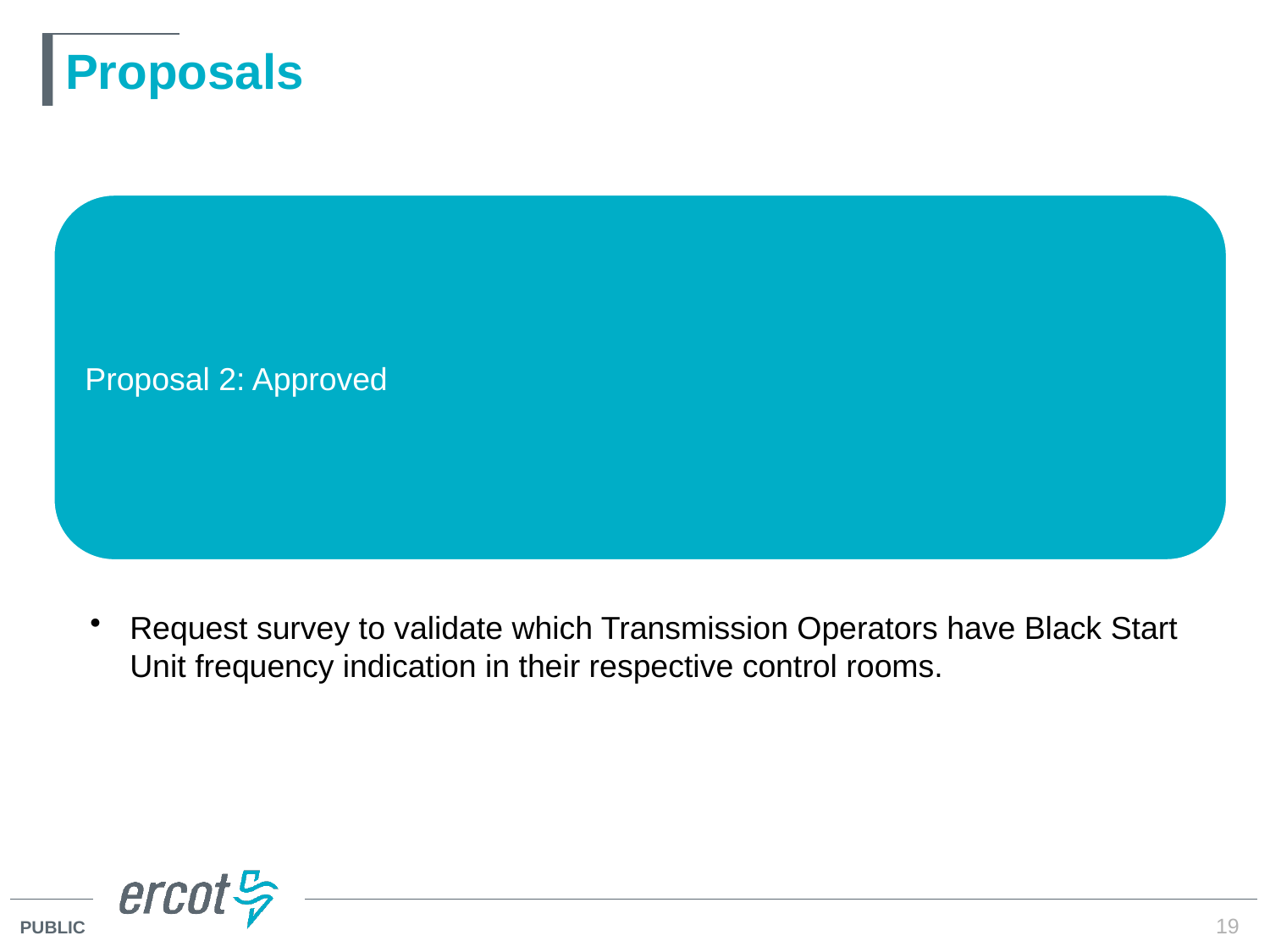

# Proposals
Proposal 2: Approved
Request survey to validate which Transmission Operators have Black Start Unit frequency indication in their respective control rooms.
19